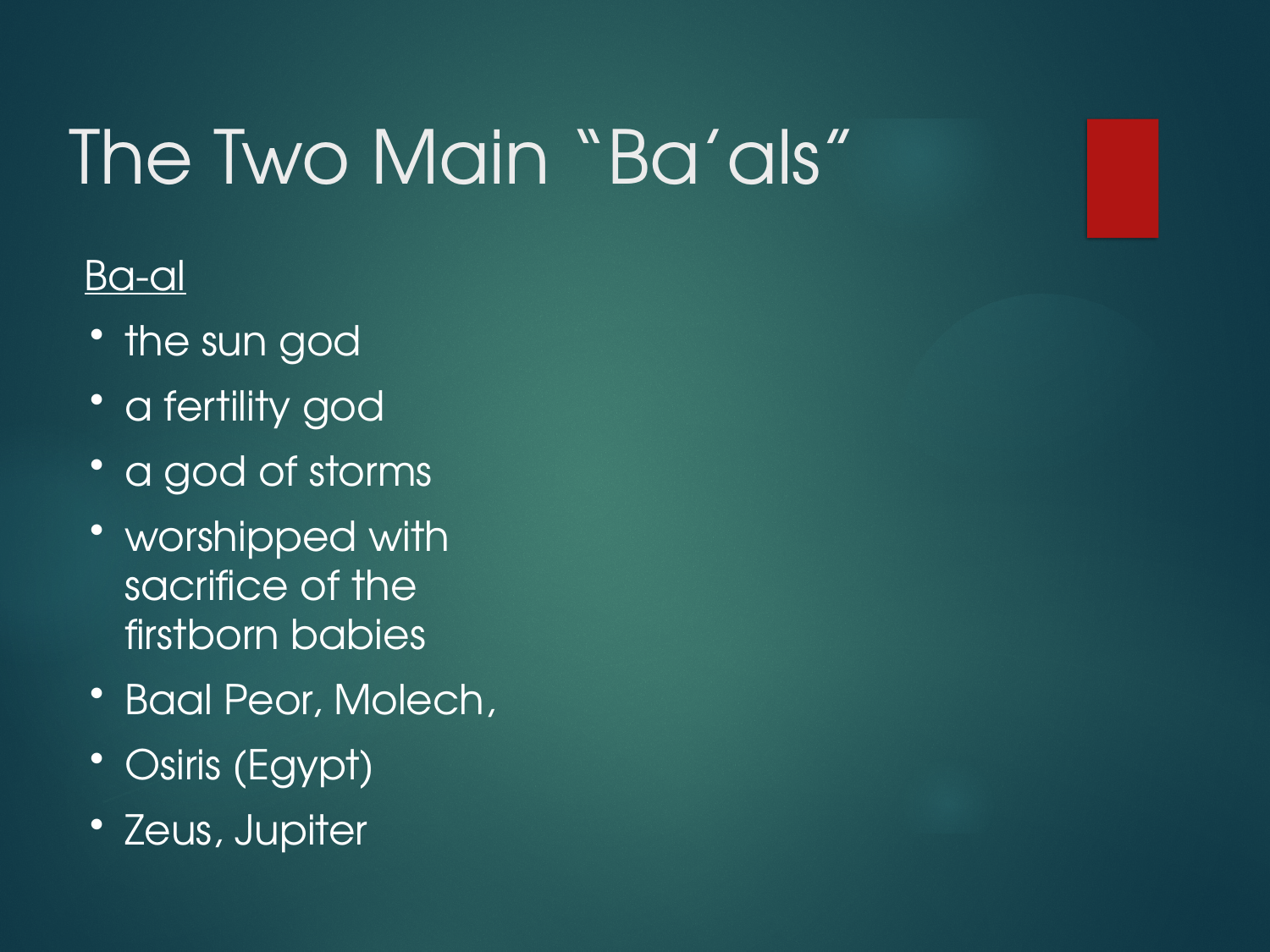

# The Two Main “Ba’als”
Ba-al
the sun god
a fertility god
a god of storms
worshipped with sacrifice of the firstborn babies
Baal Peor, Molech,
Osiris (Egypt)
Zeus, Jupiter